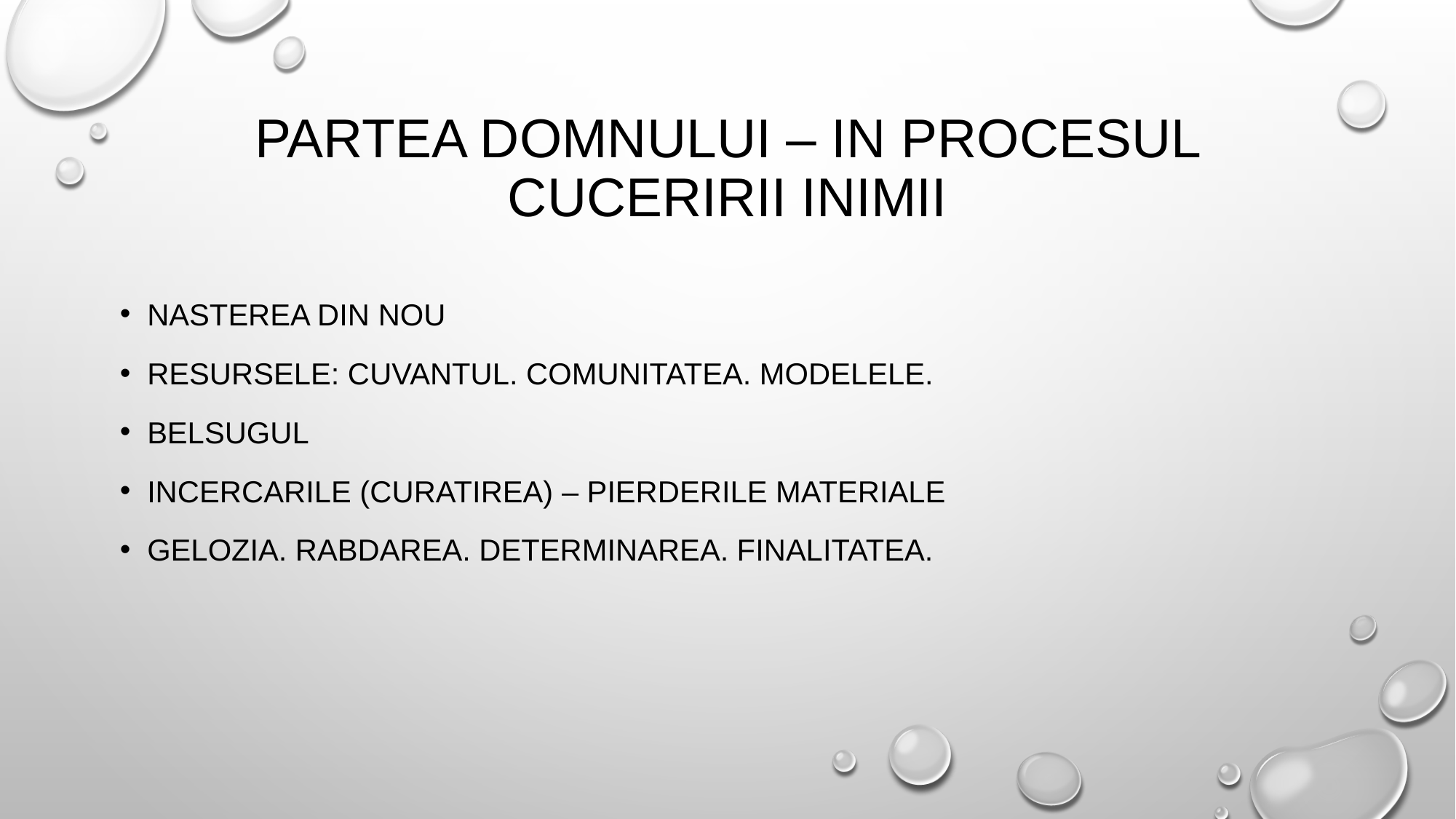

# Partea DOMNULUI – In procesul cuceririi inimii
Nasterea din nou
Resursele: Cuvantul. Comunitatea. Modelele.
Belsugul
Incercarile (curatirea) – Pierderile materiale
Gelozia. Rabdarea. Determinarea. Finalitatea.